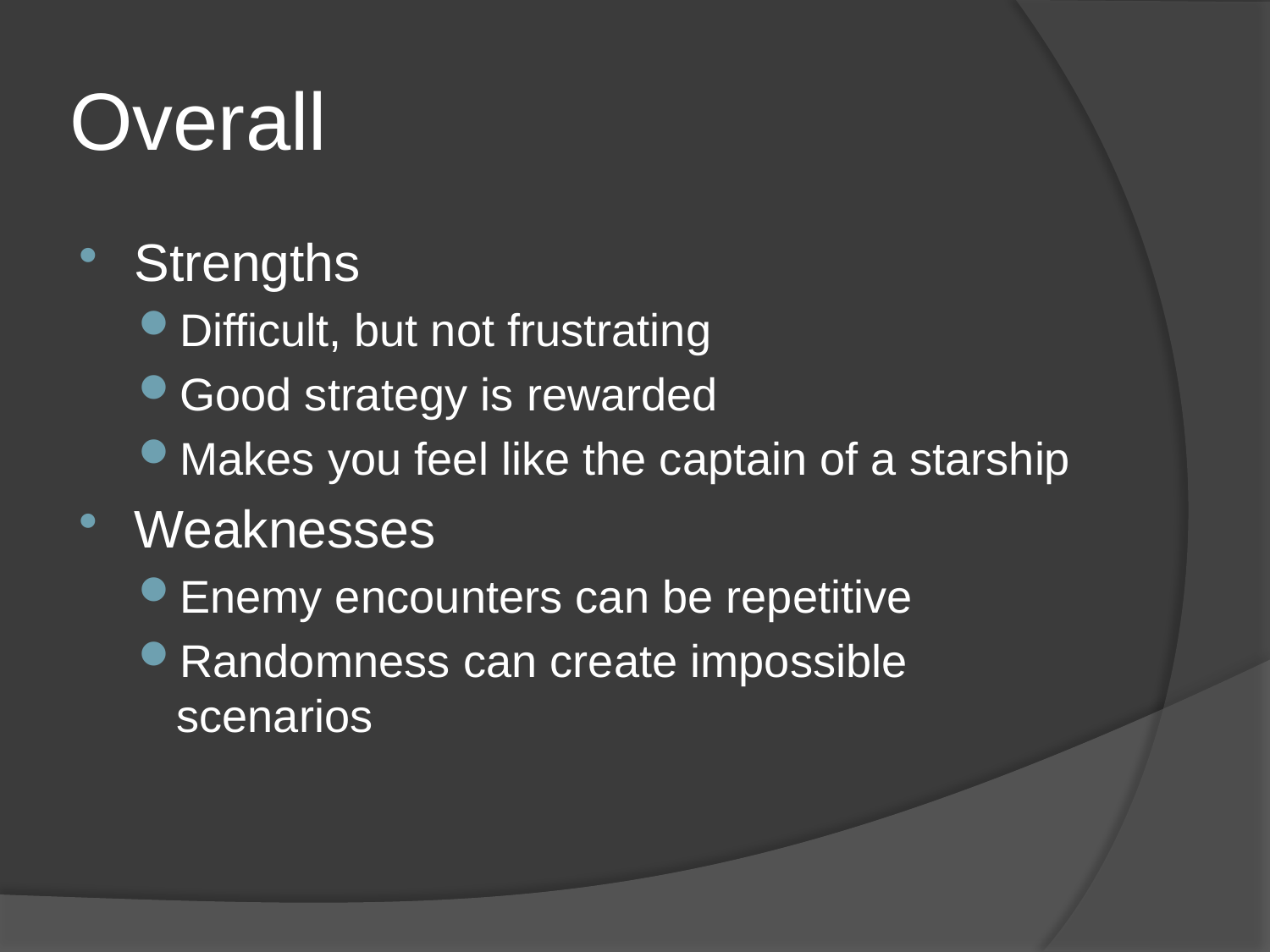

# Overall
Strengths
Difficult, but not frustrating
Good strategy is rewarded
Makes you feel like the captain of a starship
Weaknesses
Enemy encounters can be repetitive
Randomness can create impossible scenarios